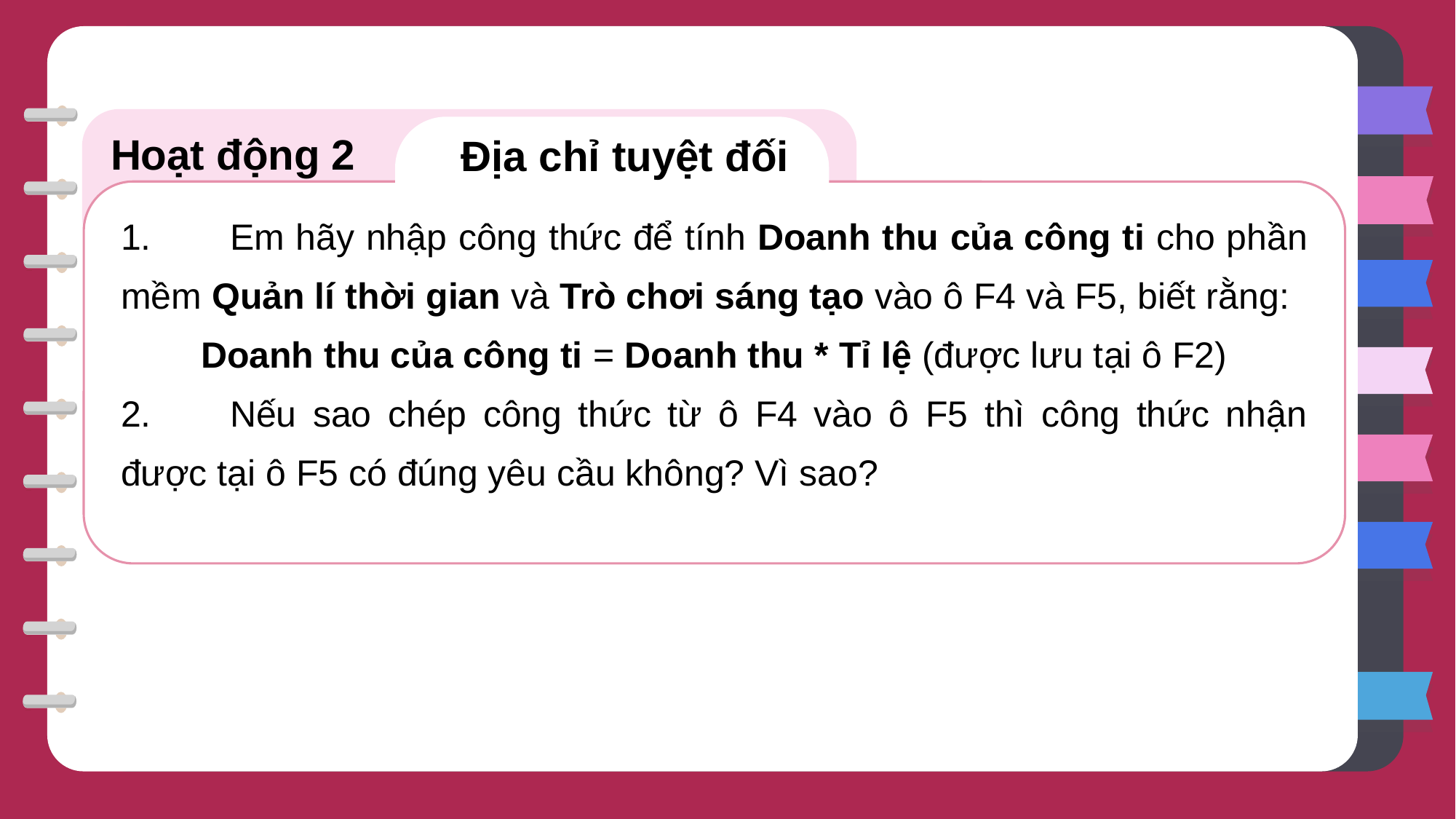

Hoạt động 2

Địa chỉ tuyệt đối
1.	Em hãy nhập công thức để tính Doanh thu của công ti cho phần mềm Quản lí thời gian và Trò chơi sáng tạo vào ô F4 và F5, biết rằng:
Doanh thu của công ti = Doanh thu * Tỉ lệ (được lưu tại ô F2)
2.	Nếu sao chép công thức từ ô F4 vào ô F5 thì công thức nhận được tại ô F5 có đúng yêu cầu không? Vì sao?